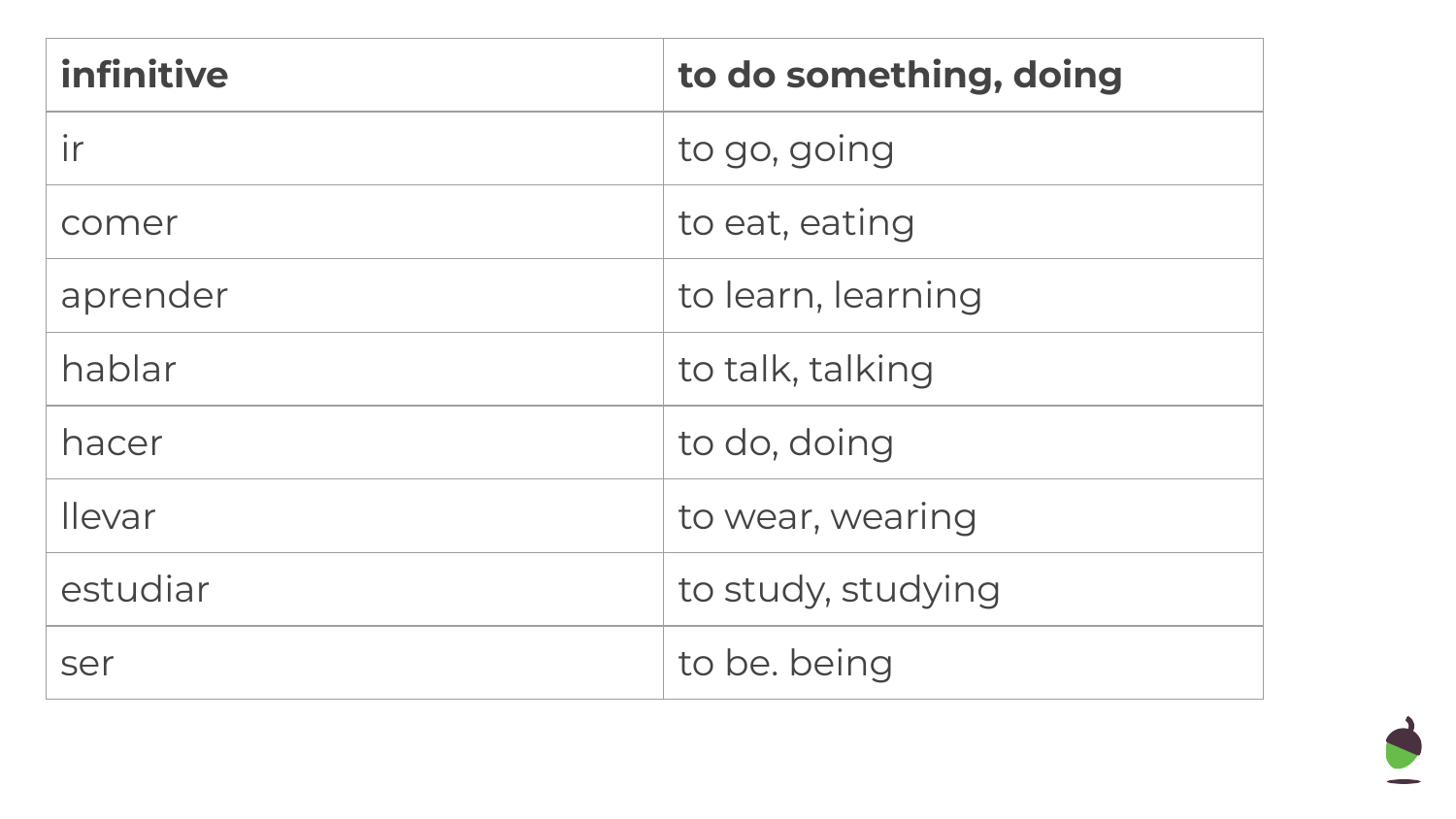

| infinitive | to do something, doing |
| --- | --- |
| ir | to go, going |
| comer | to eat, eating |
| aprender | to learn, learning |
| hablar | to talk, talking |
| hacer | to do, doing |
| llevar | to wear, wearing |
| estudiar | to study, studying |
| ser | to be. being |